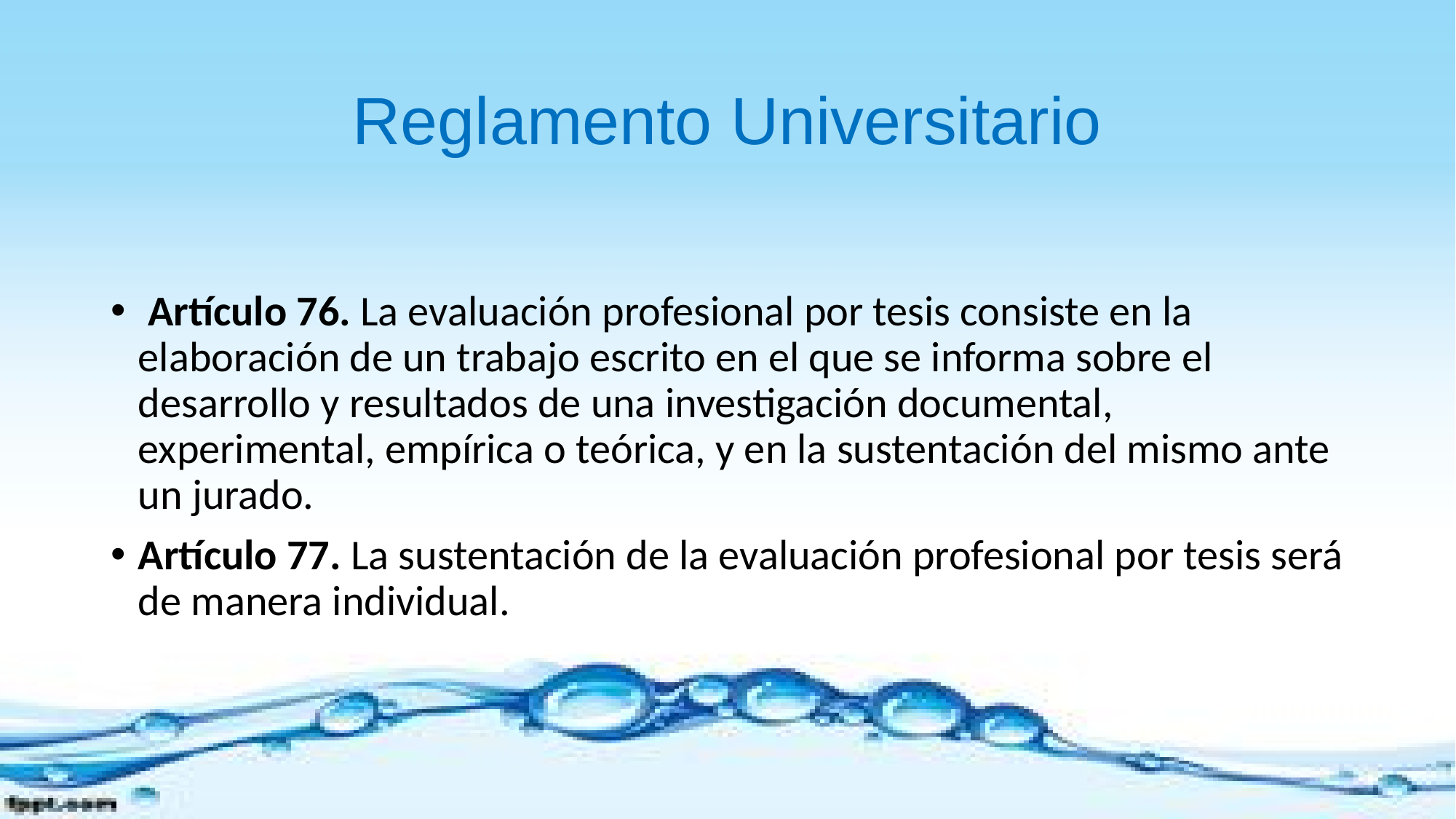

# Reglamento Universitario

 Artículo 76. La evaluación profesional por tesis consiste en la elaboración de un trabajo escrito en el que se informa sobre el desarrollo y resultados de una investigación documental, experimental, empírica o teórica, y en la sustentación del mismo ante un jurado.
Artículo 77. La sustentación de la evaluación profesional por tesis será de manera individual.